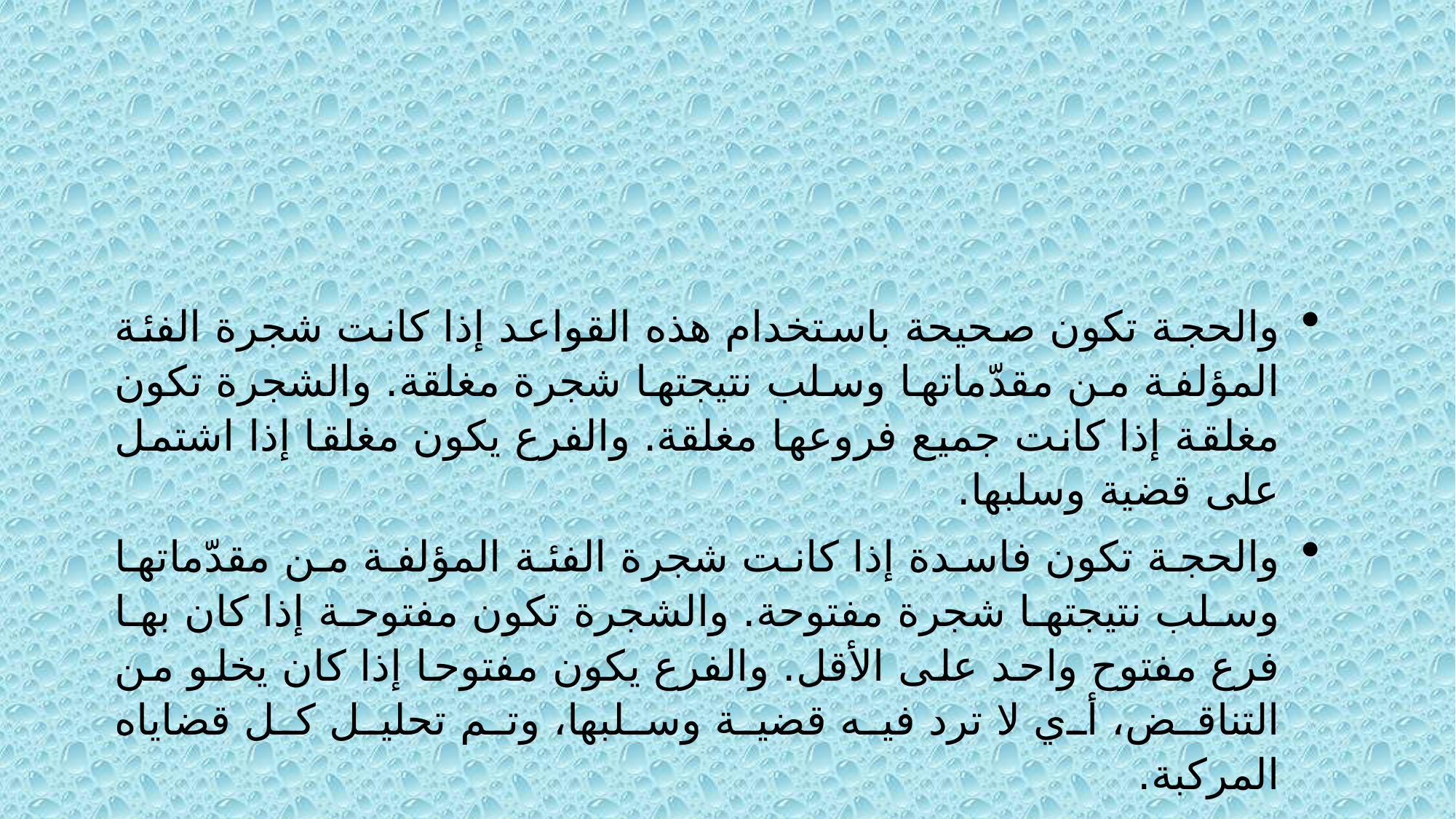

والحجة تكون صحيحة باستخدام هذه القواعد إذا كانت شجرة الفئة المؤلفة من مقدّماتها وسلب نتيجتها شجرة مغلقة. والشجرة تكون مغلقة إذا كانت جميع فروعها مغلقة. والفرع يكون مغلقا إذا اشتمل على قضية وسلبها.
والحجة تكون فاسدة إذا كانت شجرة الفئة المؤلفة من مقدّماتها وسلب نتيجتها شجرة مفتوحة. والشجرة تكون مفتوحة إذا كان بها فرع مفتوح واحد على الأقل. والفرع يكون مفتوحا إذا كان يخلو من التناقض، أي لا ترد فيه قضية وسلبها، وتم تحليل كل قضاياه المركبة.